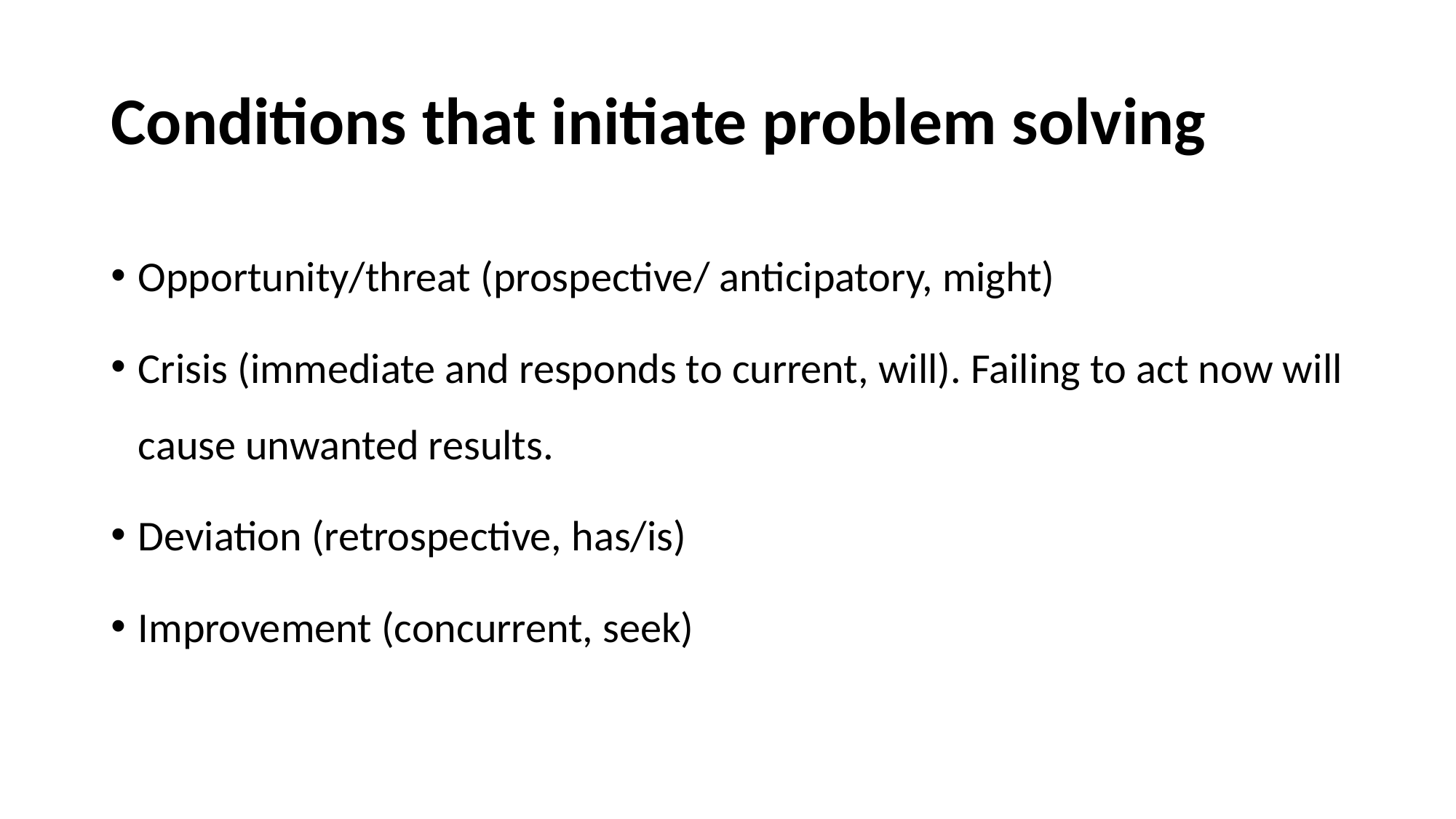

# Conditions that initiate problem solving
Opportunity/threat (prospective/ anticipatory, might)
Crisis (immediate and responds to current, will). Failing to act now will cause unwanted results.
Deviation (retrospective, has/is)
Improvement (concurrent, seek)